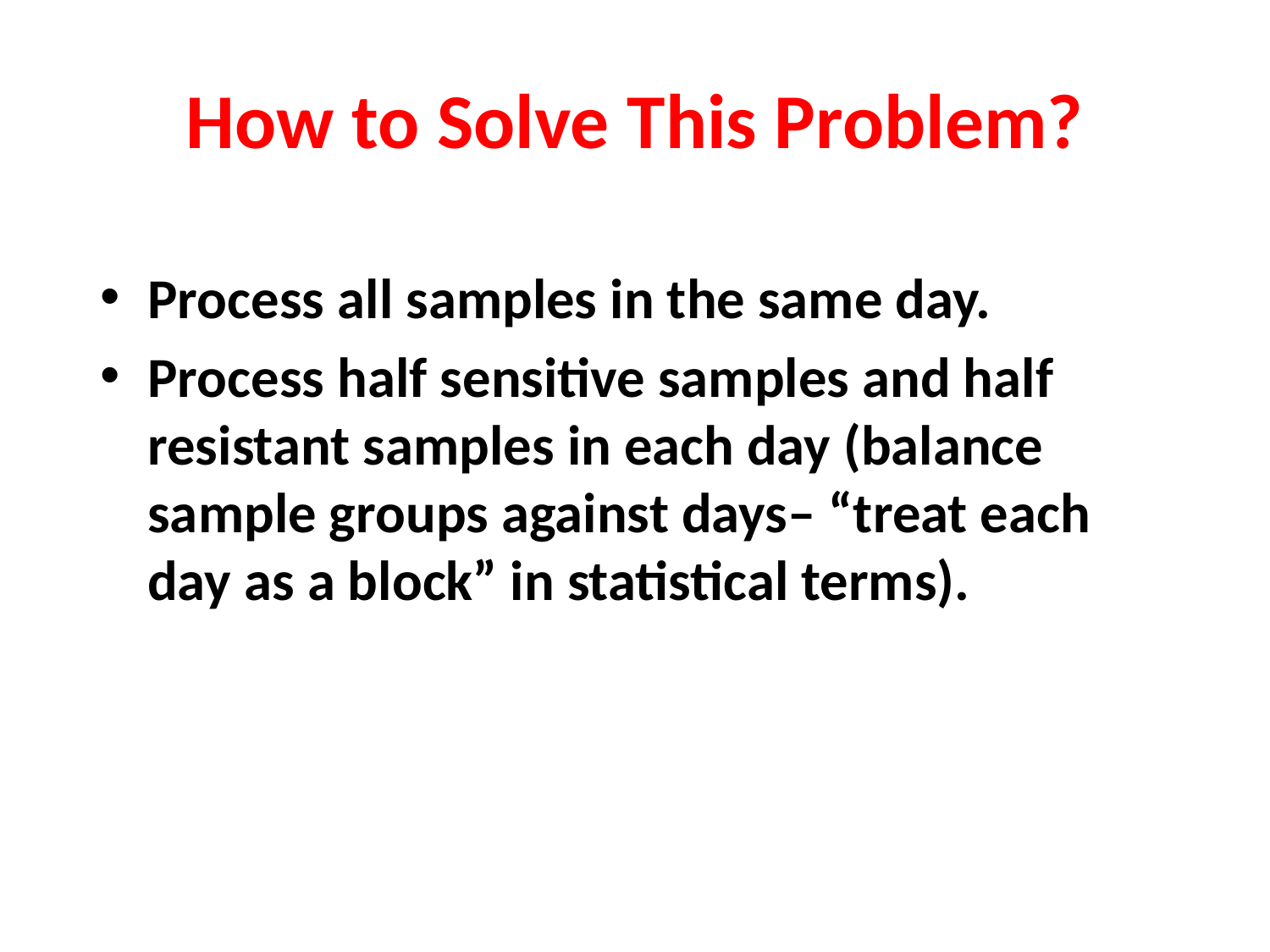

# How to Solve This Problem?
Process all samples in the same day.
Process half sensitive samples and half resistant samples in each day (balance sample groups against days– “treat each day as a block” in statistical terms).